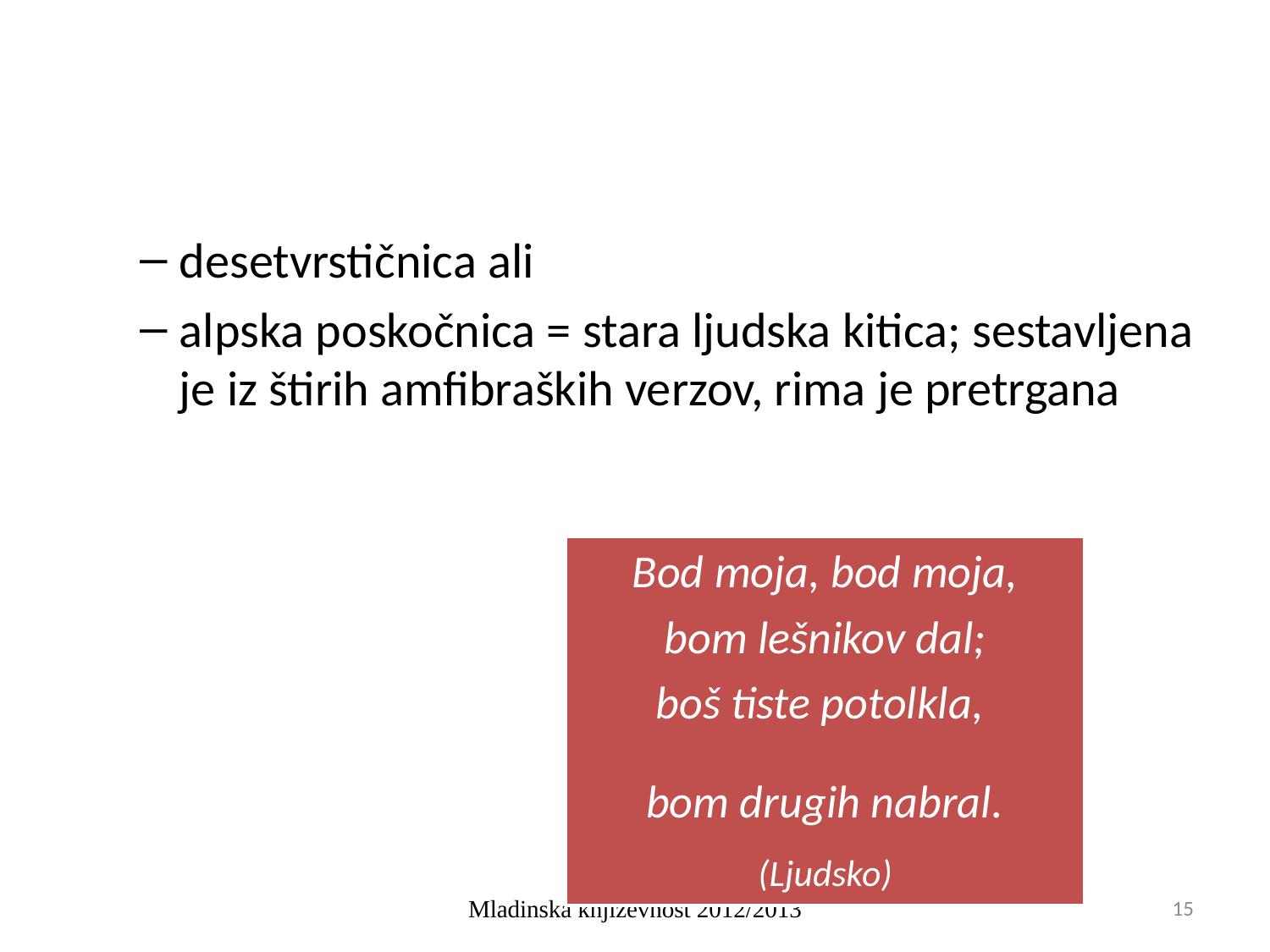

#
desetvrstičnica ali
alpska poskočnica = stara ljudska kitica; sestavljena je iz štirih amfibraških verzov, rima je pretrgana
Bod moja, bod moja,
 bom lešnikov dal;
boš tiste potolkla,
bom drugih nabral. (Ljudsko)
Mladinska književnost 2012/2013
15